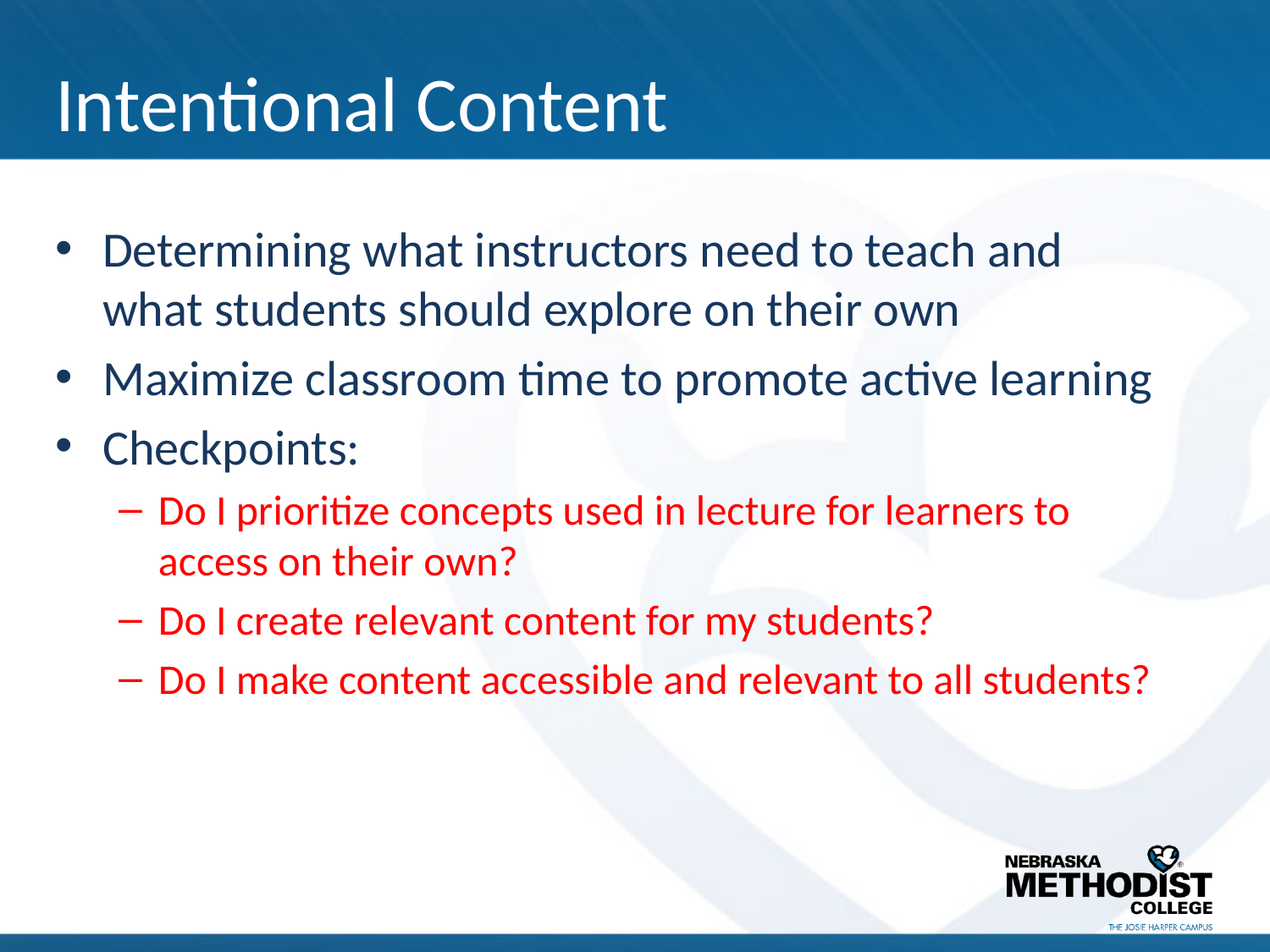

# Intentional Content
Determining what instructors need to teach and what students should explore on their own
Maximize classroom time to promote active learning
Checkpoints:
Do I prioritize concepts used in lecture for learners to access on their own?
Do I create relevant content for my students?
Do I make content accessible and relevant to all students?